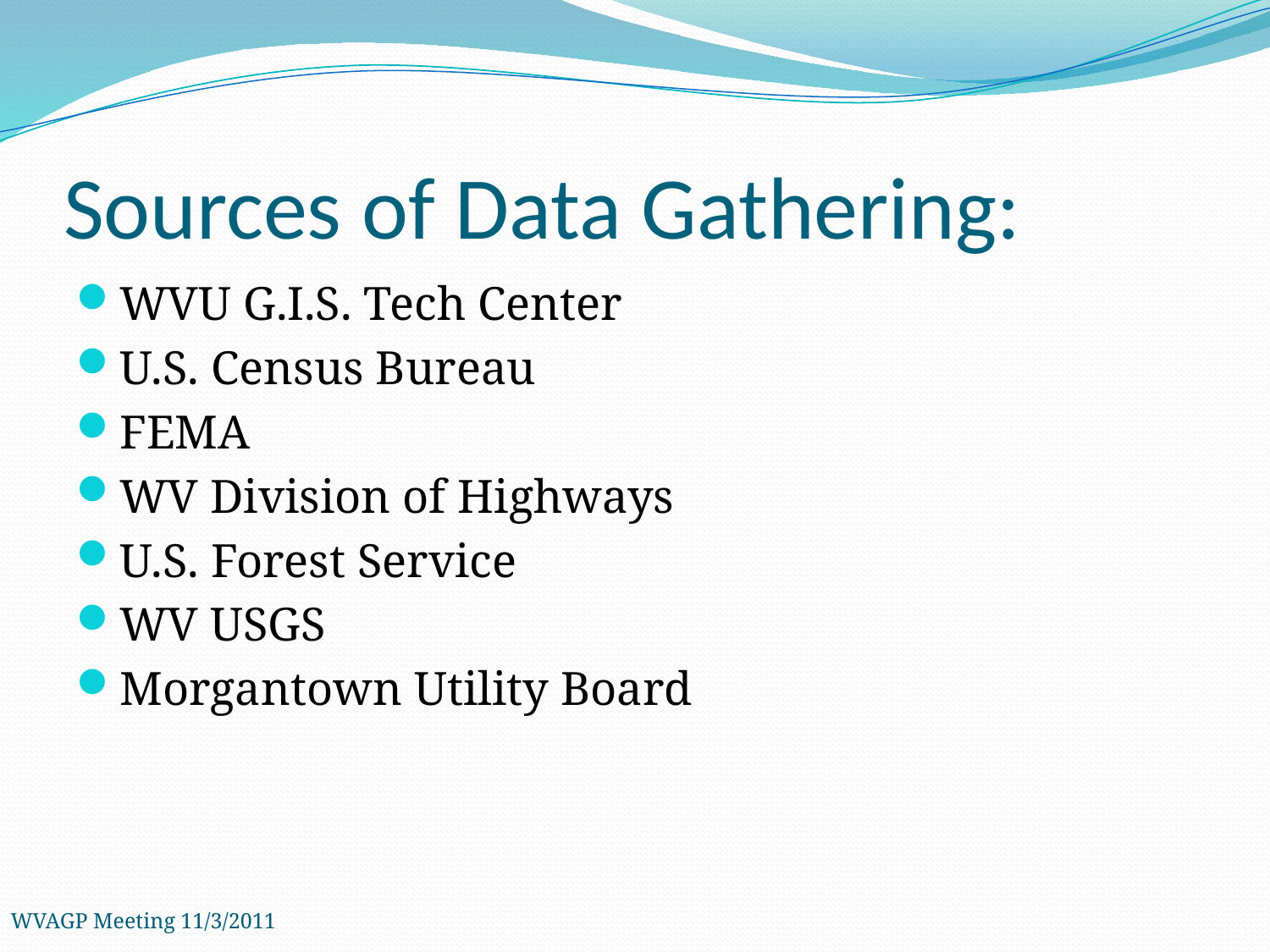

# Sources of Data Gathering:
WVU G.I.S. Tech Center
U.S. Census Bureau
FEMA
WV Division of Highways
U.S. Forest Service
WV USGS
Morgantown Utility Board
WVAGP Meeting 11/3/2011